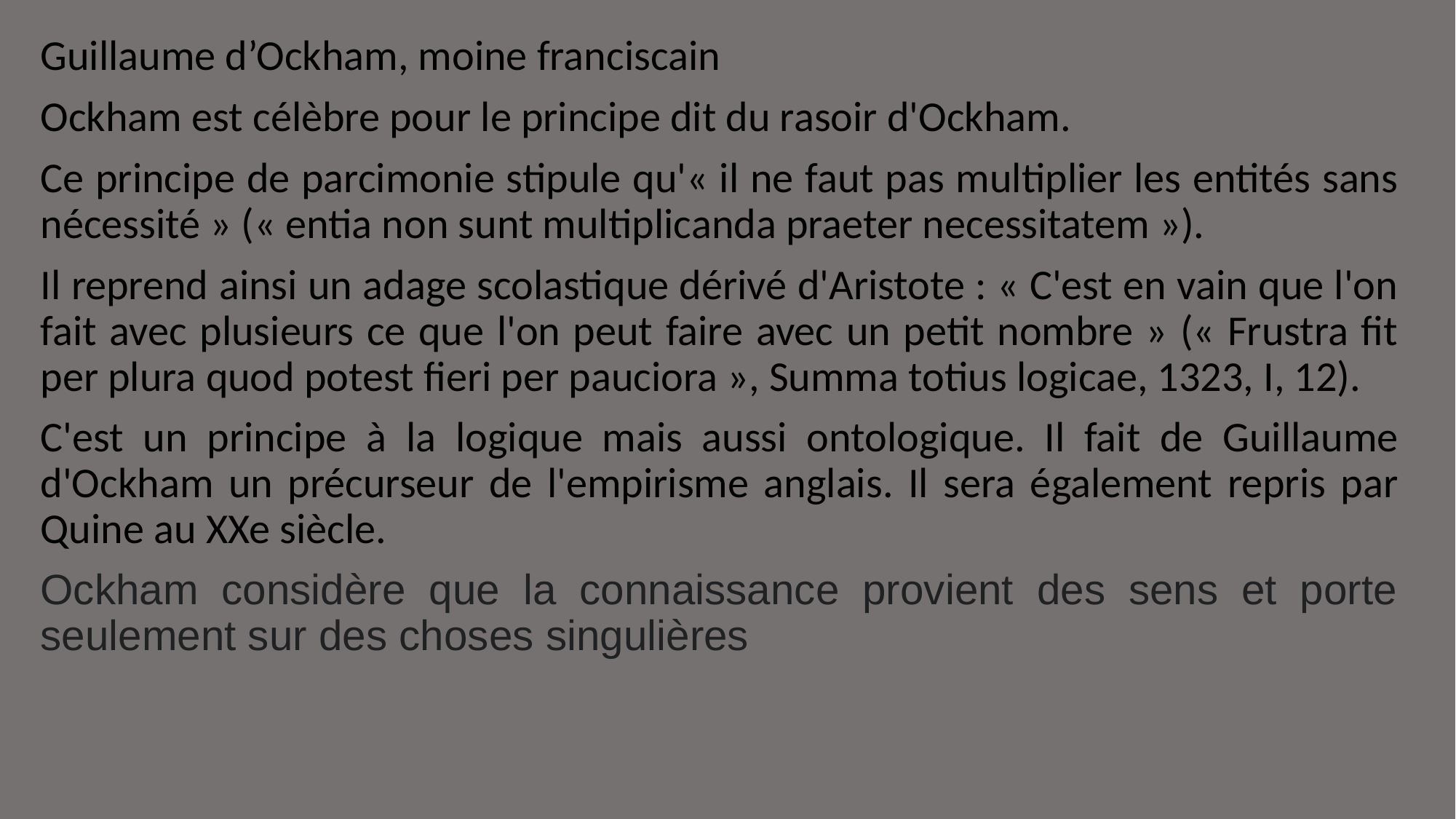

Guillaume d’Ockham, moine franciscain
Ockham est célèbre pour le principe dit du rasoir d'Ockham.
Ce principe de parcimonie stipule qu'« il ne faut pas multiplier les entités sans nécessité » (« entia non sunt multiplicanda praeter necessitatem »).
Il reprend ainsi un adage scolastique dérivé d'Aristote : « C'est en vain que l'on fait avec plusieurs ce que l'on peut faire avec un petit nombre » (« Frustra fit per plura quod potest fieri per pauciora », Summa totius logicae, 1323, I, 12).
C'est un principe à la logique mais aussi ontologique. Il fait de Guillaume d'Ockham un précurseur de l'empirisme anglais. Il sera également repris par Quine au XXe siècle.
Ockham considère que la connaissance provient des sens et porte seulement sur des choses singulières